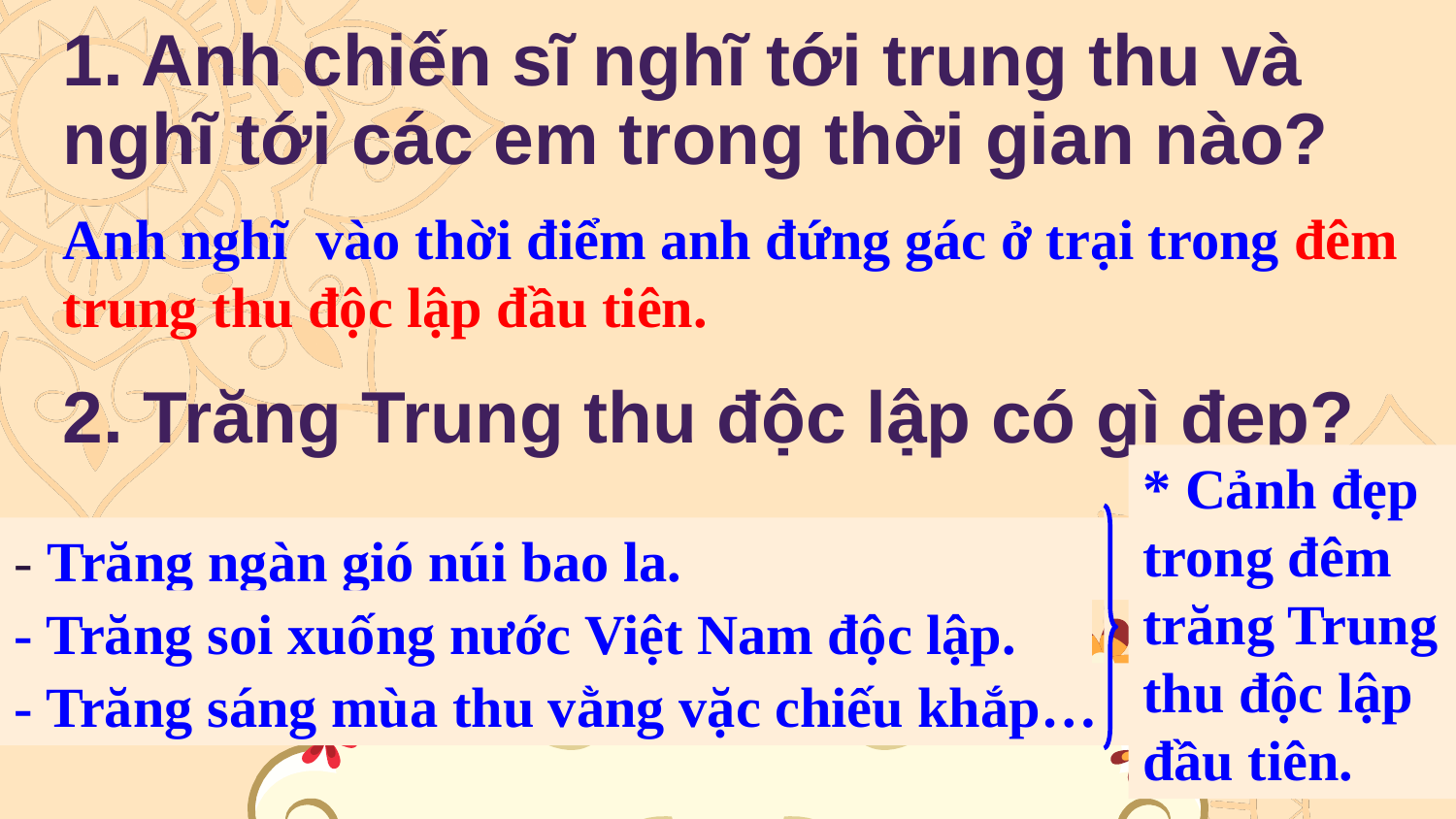

1. Anh chiến sĩ nghĩ tới trung thu và nghĩ tới các em trong thời gian nào?
Anh nghĩ  vào thời điểm anh đứng gác ở trại trong đêm trung thu độc lập đầu tiên.
2. Trăng Trung thu độc lập có gì đẹp?
* Cảnh đẹp trong đêm trăng Trung thu độc lập đầu tiên.

- Trăng ngàn gió núi bao la.
- Trăng soi xuống nước Việt Nam độc lập.
- Trăng sáng mùa thu vằng vặc chiếu khắp…